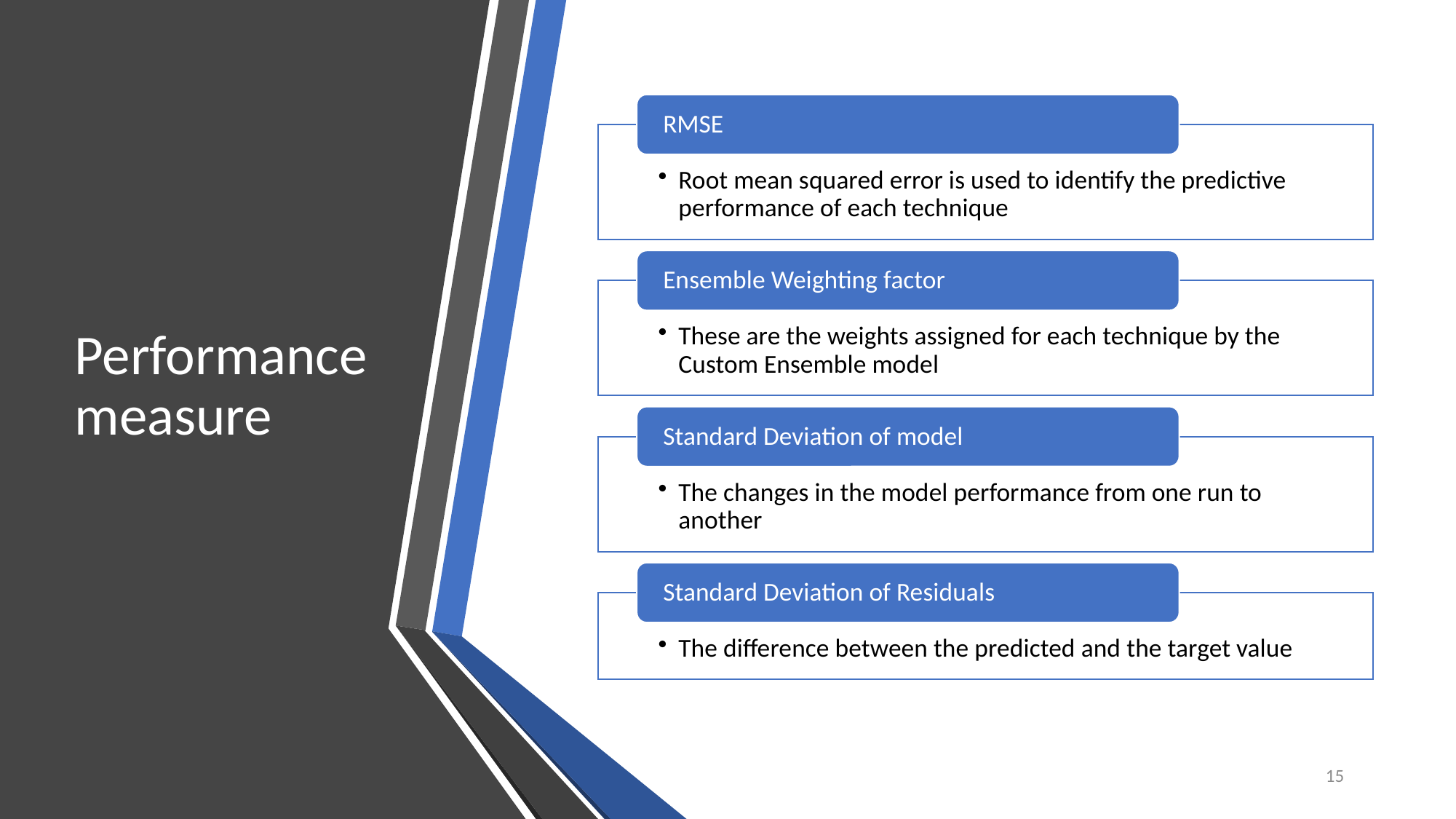

# Performance measure
Root mean squared error is used to identify the predictive performance of each technique
RMSE
These are the weights assigned for each technique by the Custom Ensemble model
Ensemble Weighting factor
The changes in the model performance from one run to another
Standard Deviation of model
The difference between the predicted and the target value
Standard Deviation of Residuals
15